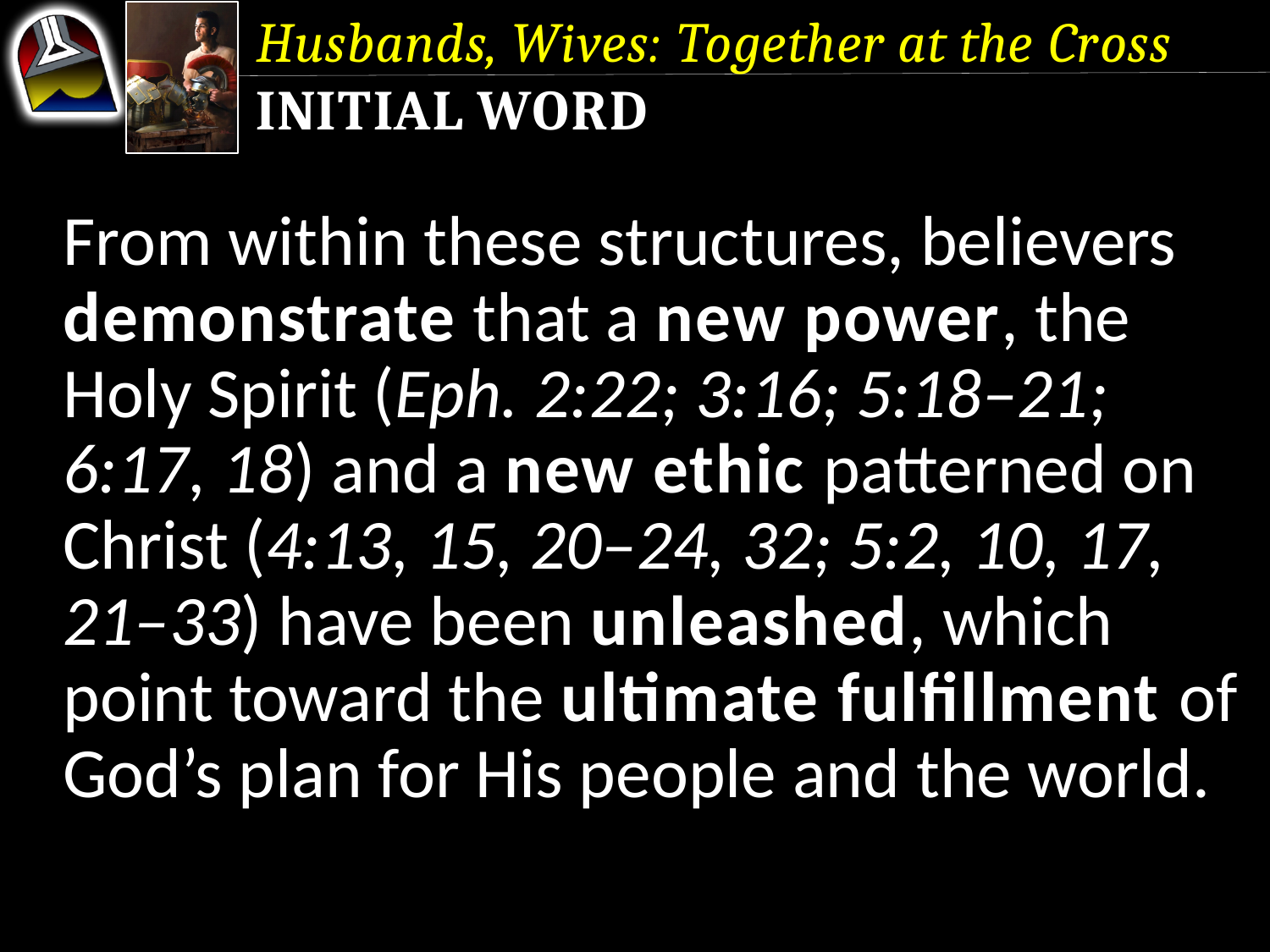

Husbands, Wives: Together at the Cross
Initial Word
From within these structures, believers demonstrate that a new power, the Holy Spirit (Eph. 2:22; 3:16; 5:18–21; 6:17, 18) and a new ethic patterned on Christ (4:13, 15, 20–24, 32; 5:2, 10, 17, 21–33) have been unleashed, which point toward the ultimate fulfillment of God’s plan for His people and the world.